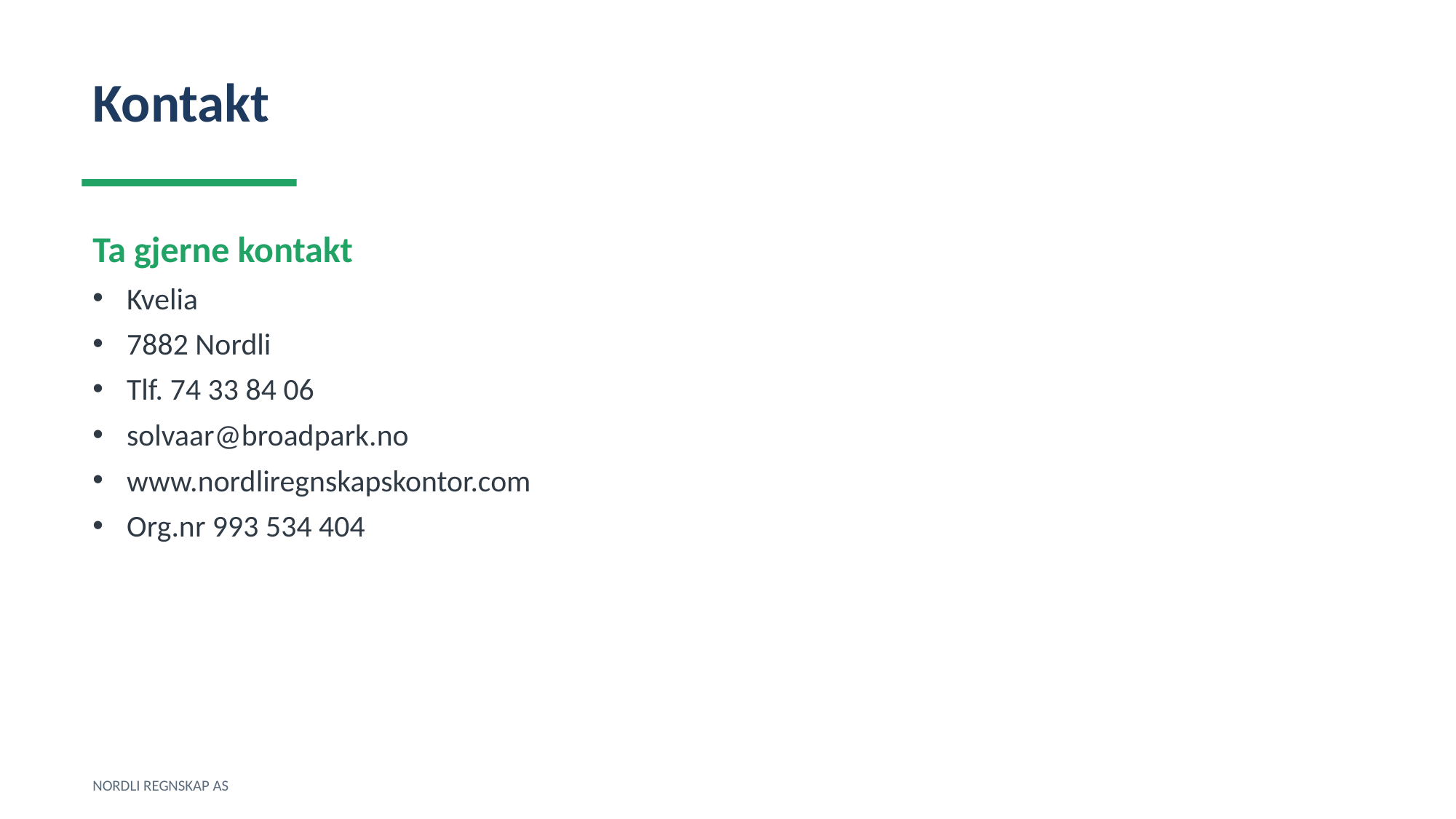

Kontakt

Ta gjerne kontakt
Kvelia
7882 Nordli
Tlf. 74 33 84 06
solvaar@broadpark.no
www.nordliregnskapskontor.com
Org.nr 993 534 404
NORDLI REGNSKAP AS